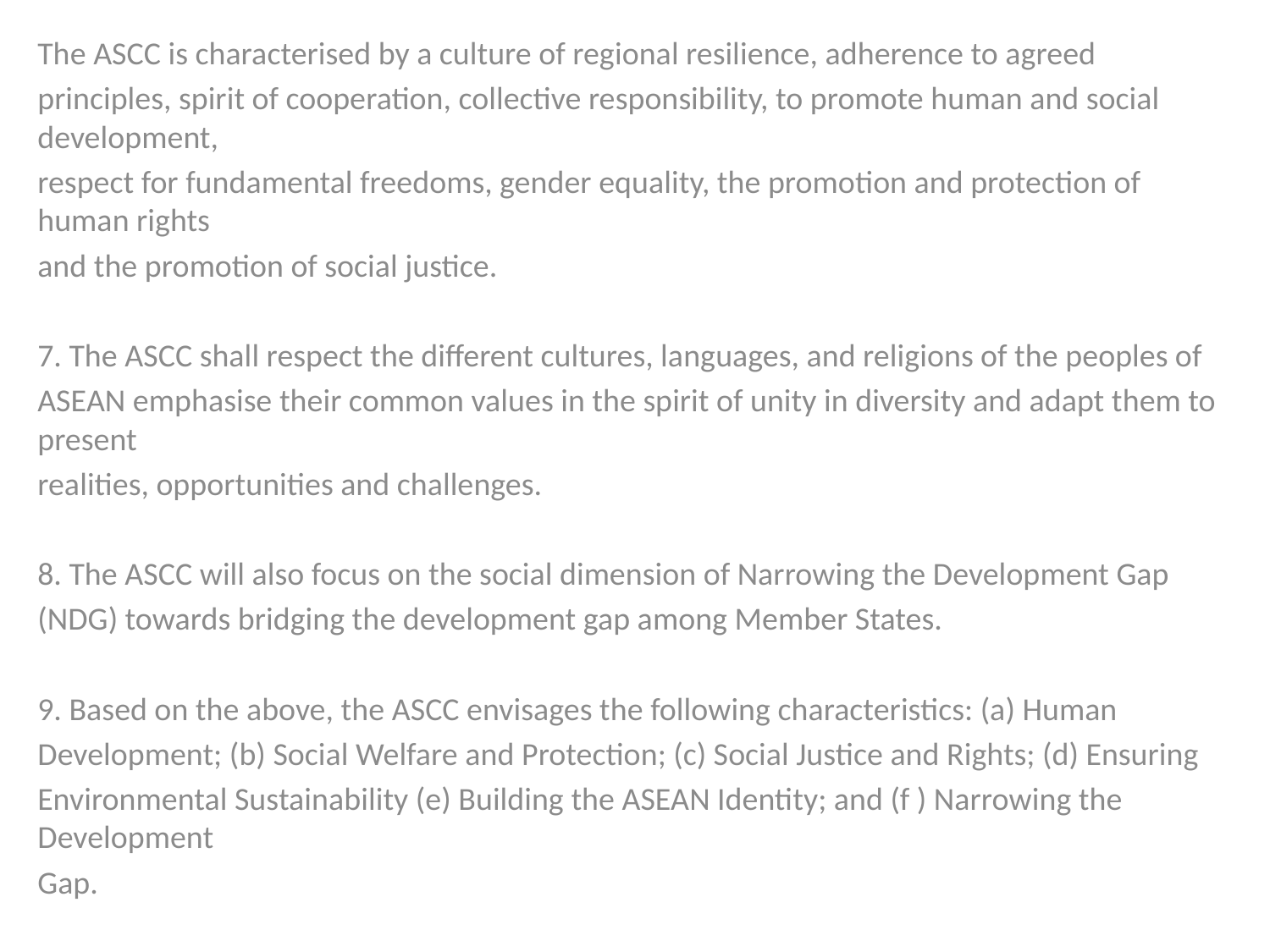

The ASCC is characterised by a culture of regional resilience, adherence to agreed
principles, spirit of cooperation, collective responsibility, to promote human and social development,
respect for fundamental freedoms, gender equality, the promotion and protection of human rights
and the promotion of social justice.

7. The ASCC shall respect the different cultures, languages, and religions of the peoples of
ASEAN emphasise their common values in the spirit of unity in diversity and adapt them to present
realities, opportunities and challenges.

8. The ASCC will also focus on the social dimension of Narrowing the Development Gap
(NDG) towards bridging the development gap among Member States.

9. Based on the above, the ASCC envisages the following characteristics: (a) Human
Development; (b) Social Welfare and Protection; (c) Social Justice and Rights; (d) Ensuring
Environmental Sustainability (e) Building the ASEAN Identity; and (f ) Narrowing the Development
Gap.